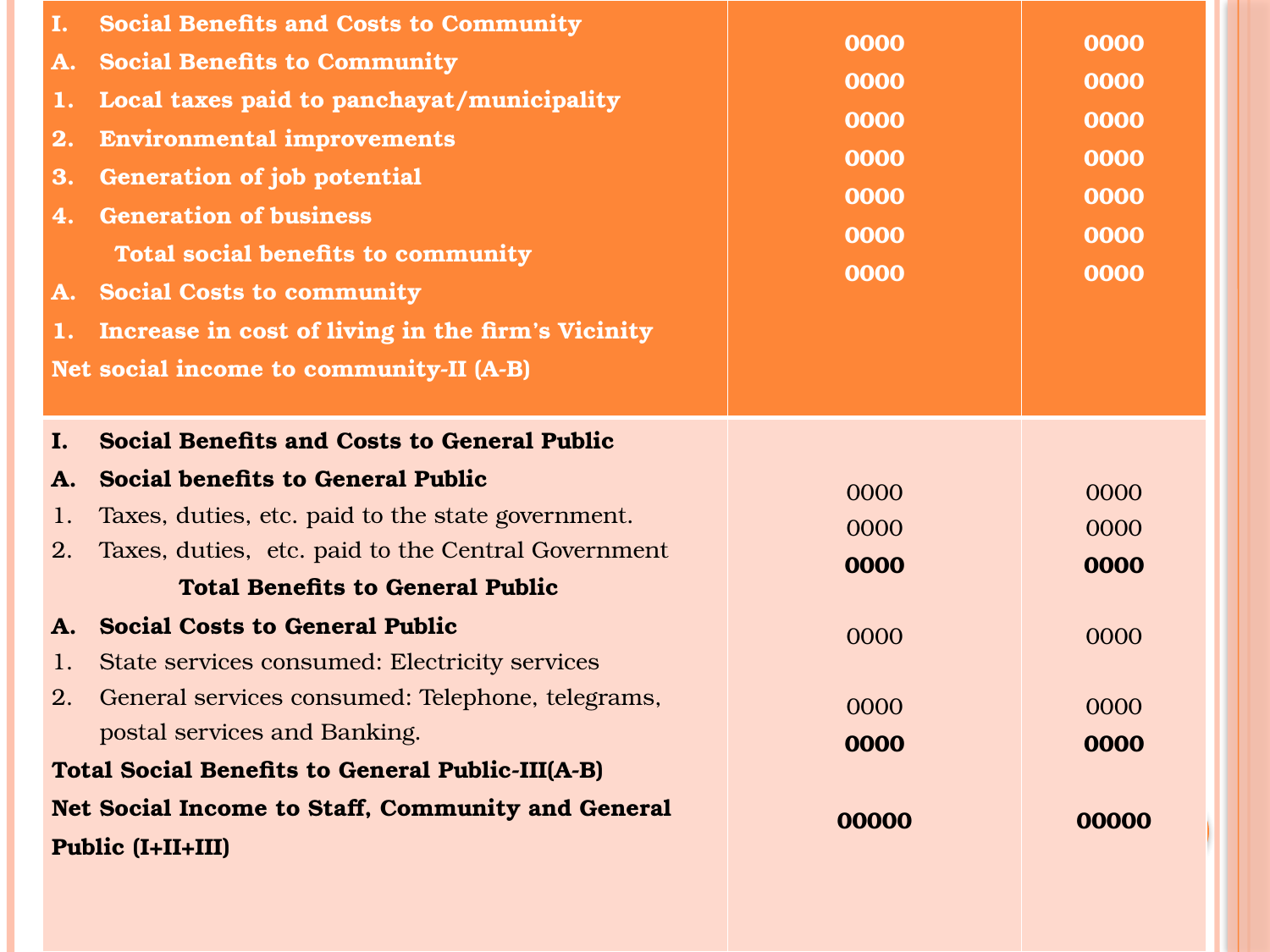

| Social Benefits and Costs to Community Social Benefits to Community Local taxes paid to panchayat/municipality Environmental improvements Generation of job potential Generation of business Total social benefits to community Social Costs to community Increase in cost of living in the firm’s Vicinity Net social income to community-II (A-B) | 0000 0000 0000 0000 0000 0000 0000 | 0000 0000 0000 0000 0000 0000 0000 |
| --- | --- | --- |
| Social Benefits and Costs to General Public Social benefits to General Public Taxes, duties, etc. paid to the state government. Taxes, duties, etc. paid to the Central Government Total Benefits to General Public Social Costs to General Public State services consumed: Electricity services General services consumed: Telephone, telegrams, postal services and Banking. Total Social Benefits to General Public-III(A-B) Net Social Income to Staff, Community and General Public (I+II+III) | 0000 0000 0000 0000 0000 0000 00000 | 0000 0000 0000 0000 0000 0000 00000 |